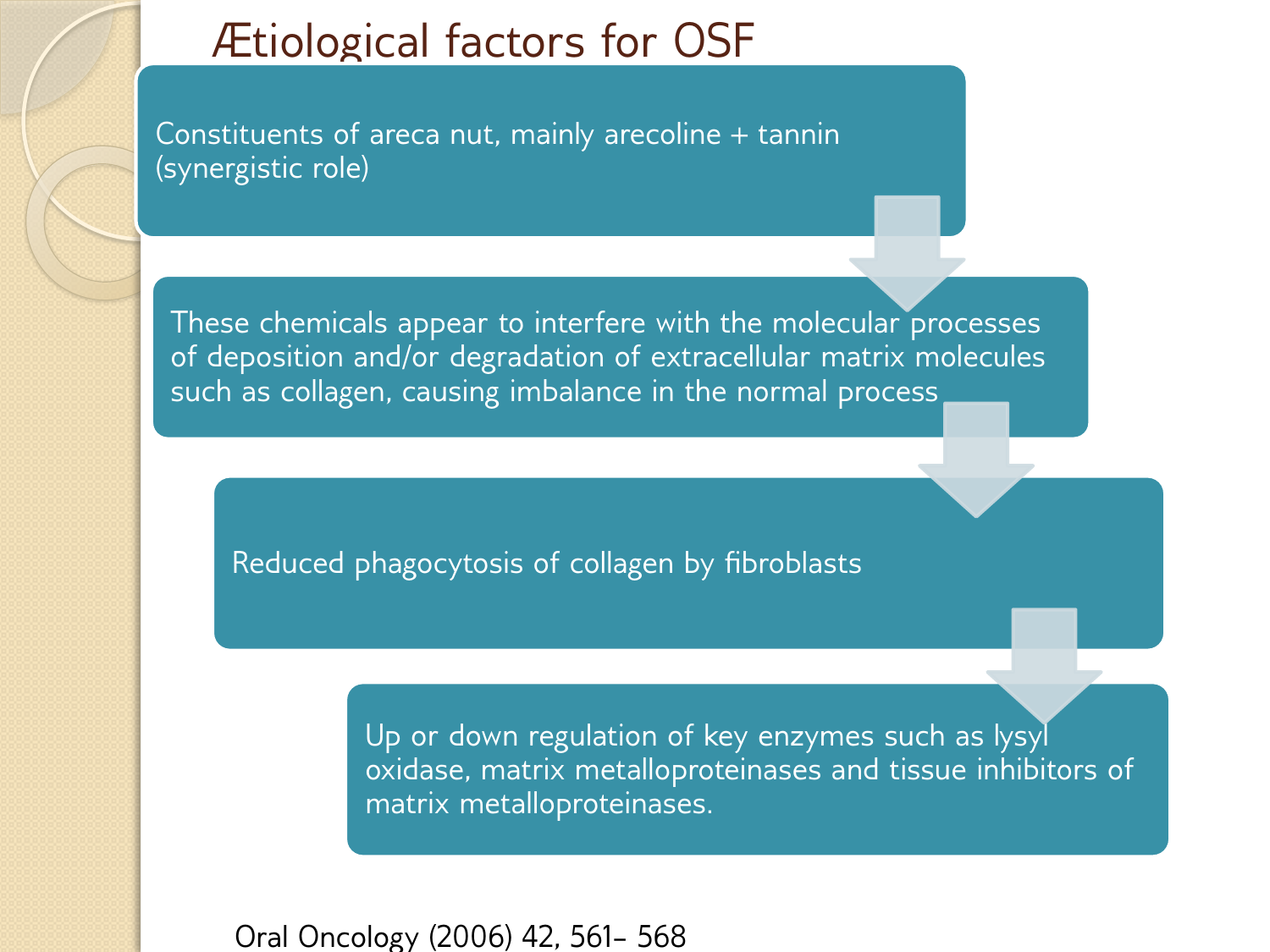

# Aetiological factors for OSF
Constituents of areca nut, mainly arecoline + tannin (synergistic role)
These chemicals appear to interfere with the molecular processes of deposition and/or degradation of extracellular matrix molecules such as collagen, causing imbalance in the normal process
Reduced phagocytosis of collagen by fibroblasts
Up or down regulation of key enzymes such as lysyl oxidase, matrix metalloproteinases and tissue inhibitors of matrix metalloproteinases.

Oral Oncology (2006) 42, 561– 568